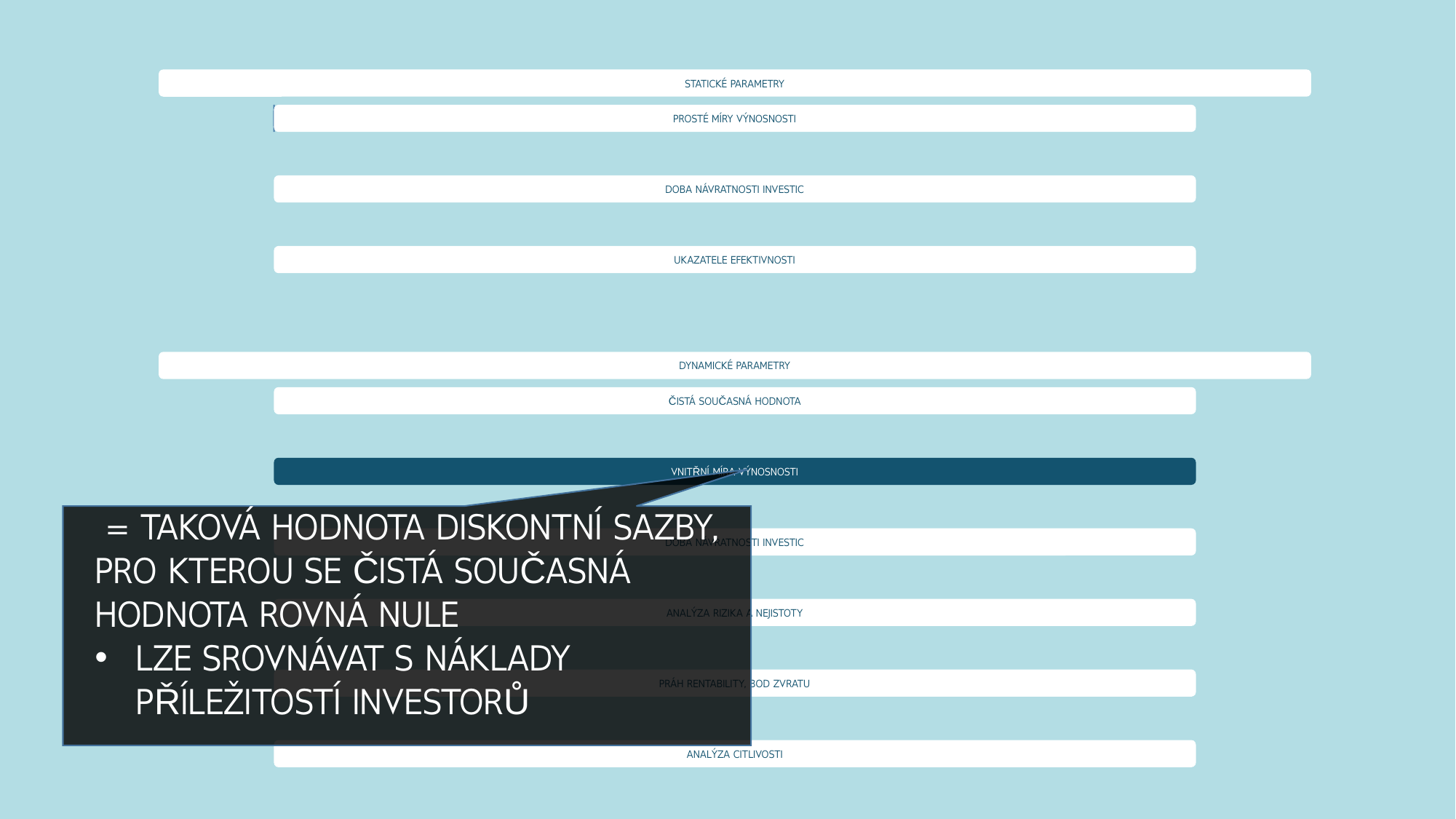

STATICKÉ PARAMETRY
PROSTÉ MÍRY VÝNOSNOSTI
DOBA NÁVRATNOSTI INVESTIC
UKAZATELE EFEKTIVNOSTI
DYNAMICKÉ PARAMETRY
ČISTÁ SOUČASNÁ HODNOTA
VNITŘNÍ MÍRA VÝNOSNOSTI
DOBA NÁVRATNOSTI INVESTIC
ANALÝZA RIZIKA A NEJISTOTY
PRÁH RENTABILITY, BOD ZVRATU
ANALÝZA CITLIVOSTI
 = TAKOVÁ HODNOTA DISKONTNÍ SAZBY, PRO KTEROU SE ČISTÁ SOUČASNÁ HODNOTA ROVNÁ NULE
LZE SROVNÁVAT S NÁKLADY PŘÍLEŽITOSTÍ INVESTORŮ